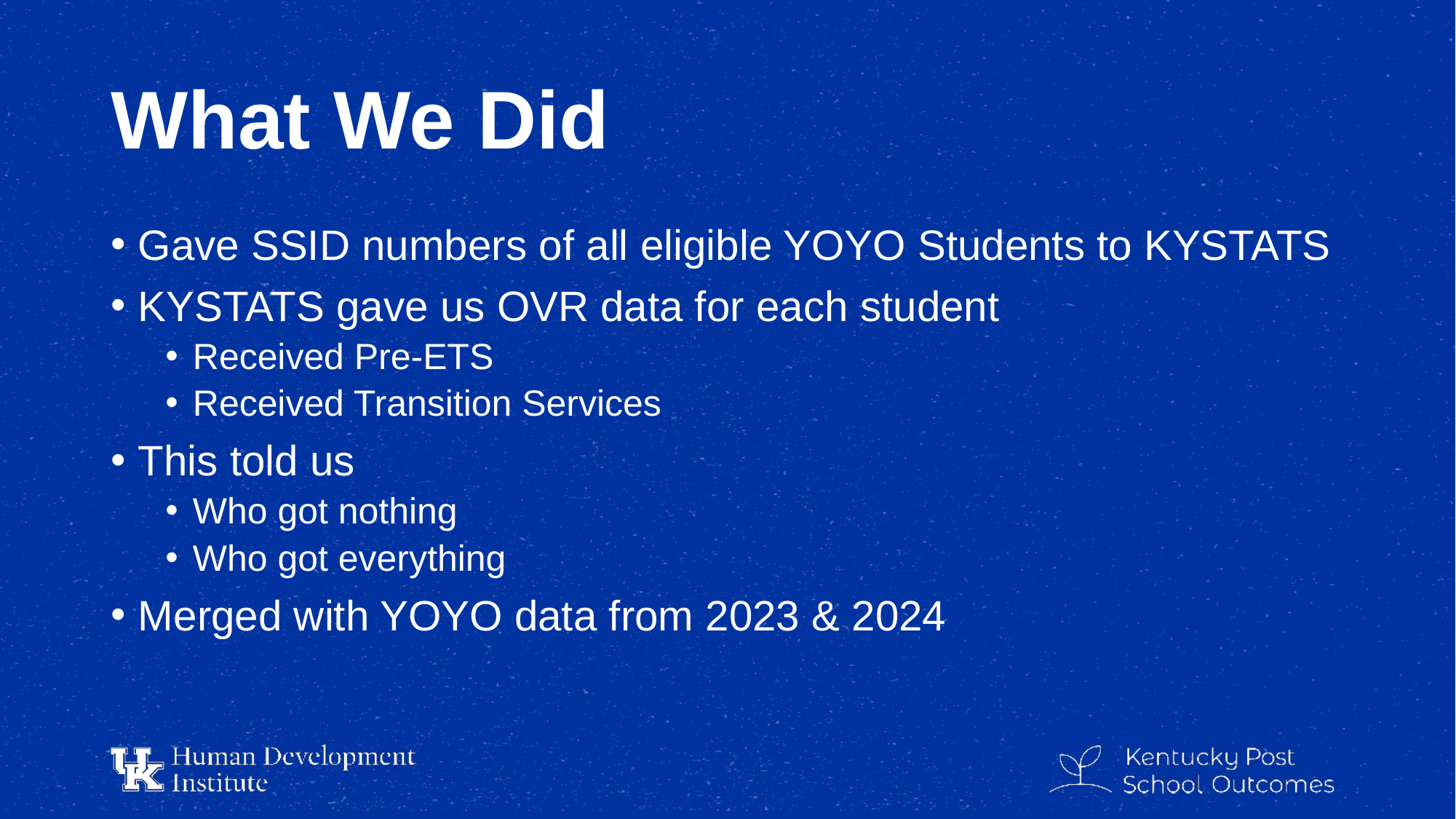

# What We Did
Gave SSID numbers of all eligible YOYO Students to KYSTATS
KYSTATS gave us OVR data for each student
Received Pre-ETS
Received Transition Services
This told us
Who got nothing
Who got everything
Merged with YOYO data from 2023 & 2024